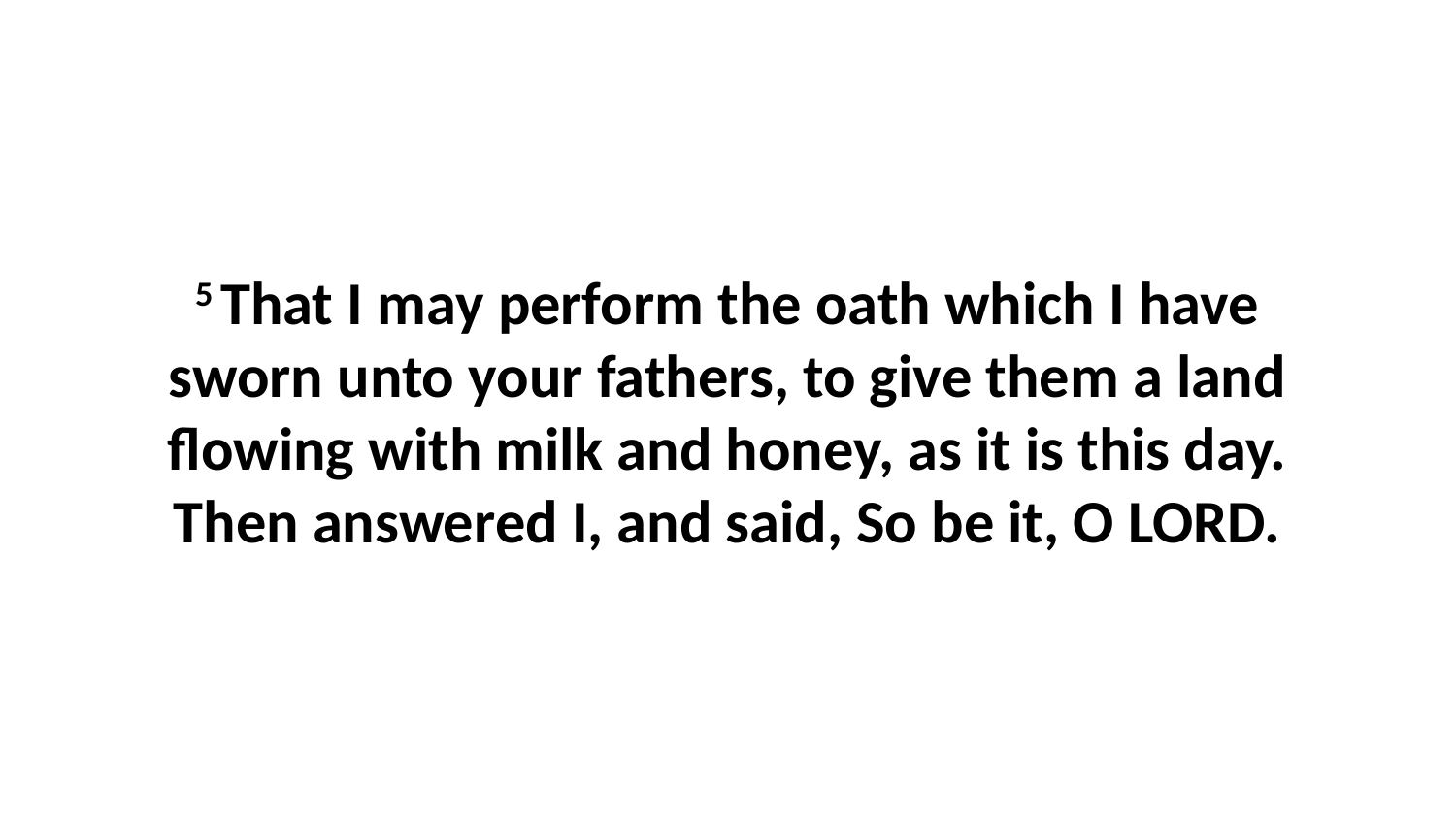

5 That I may perform the oath which I have sworn unto your fathers, to give them a land flowing with milk and honey, as it is this day. Then answered I, and said, So be it, O LORD.